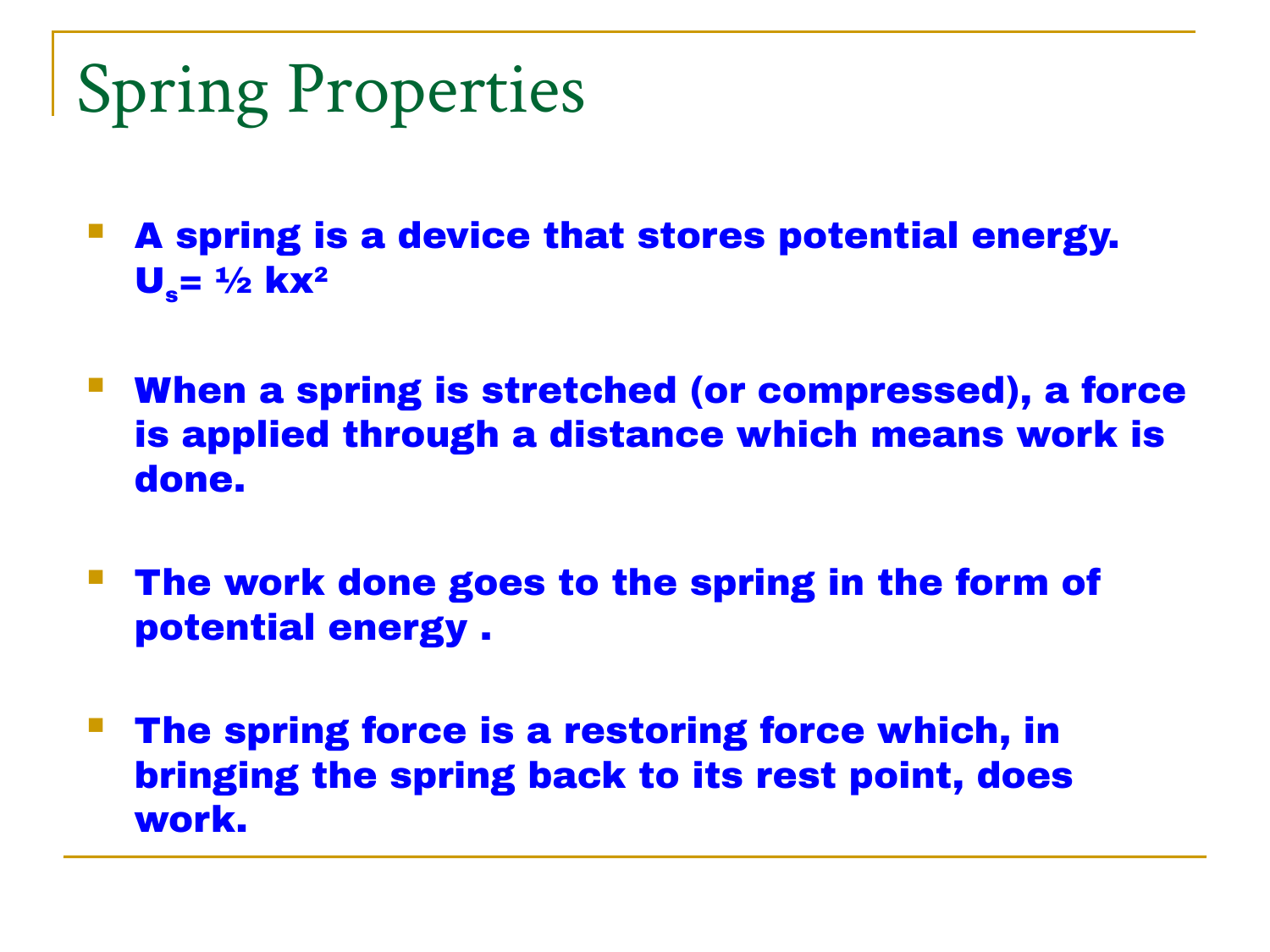

# Spring Properties
A spring is a device that stores potential energy.  Us= ½ kx2

When a spring is stretched (or compressed), a force is applied through a distance which means work is done.

The work done goes to the spring in the form of potential energy .

The spring force is a restoring force which, in bringing the spring back to its rest point, does work.